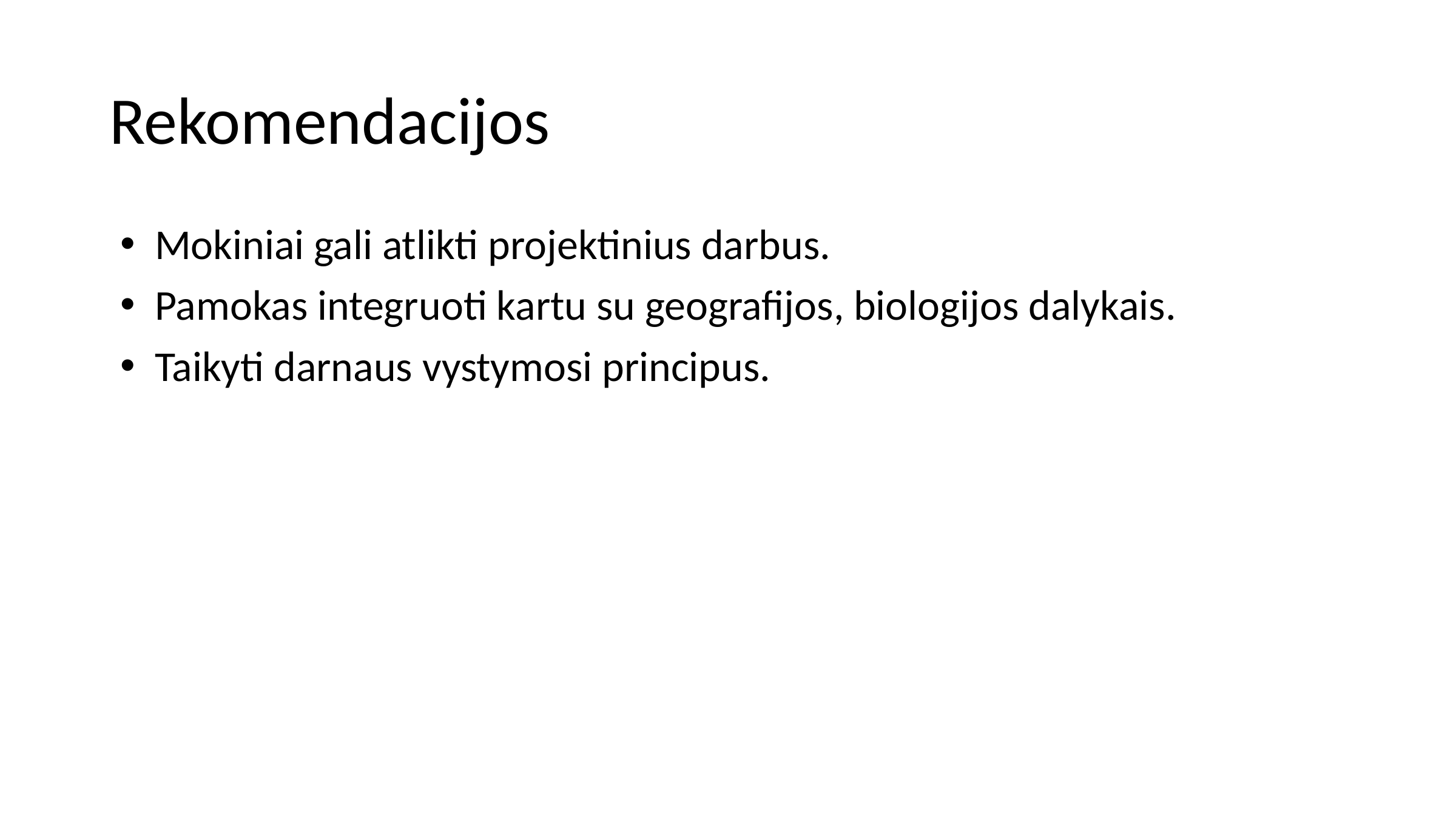

# Rekomendacijos
Mokiniai gali atlikti projektinius darbus.
Pamokas integruoti kartu su geografijos, biologijos dalykais.
Taikyti darnaus vystymosi principus.